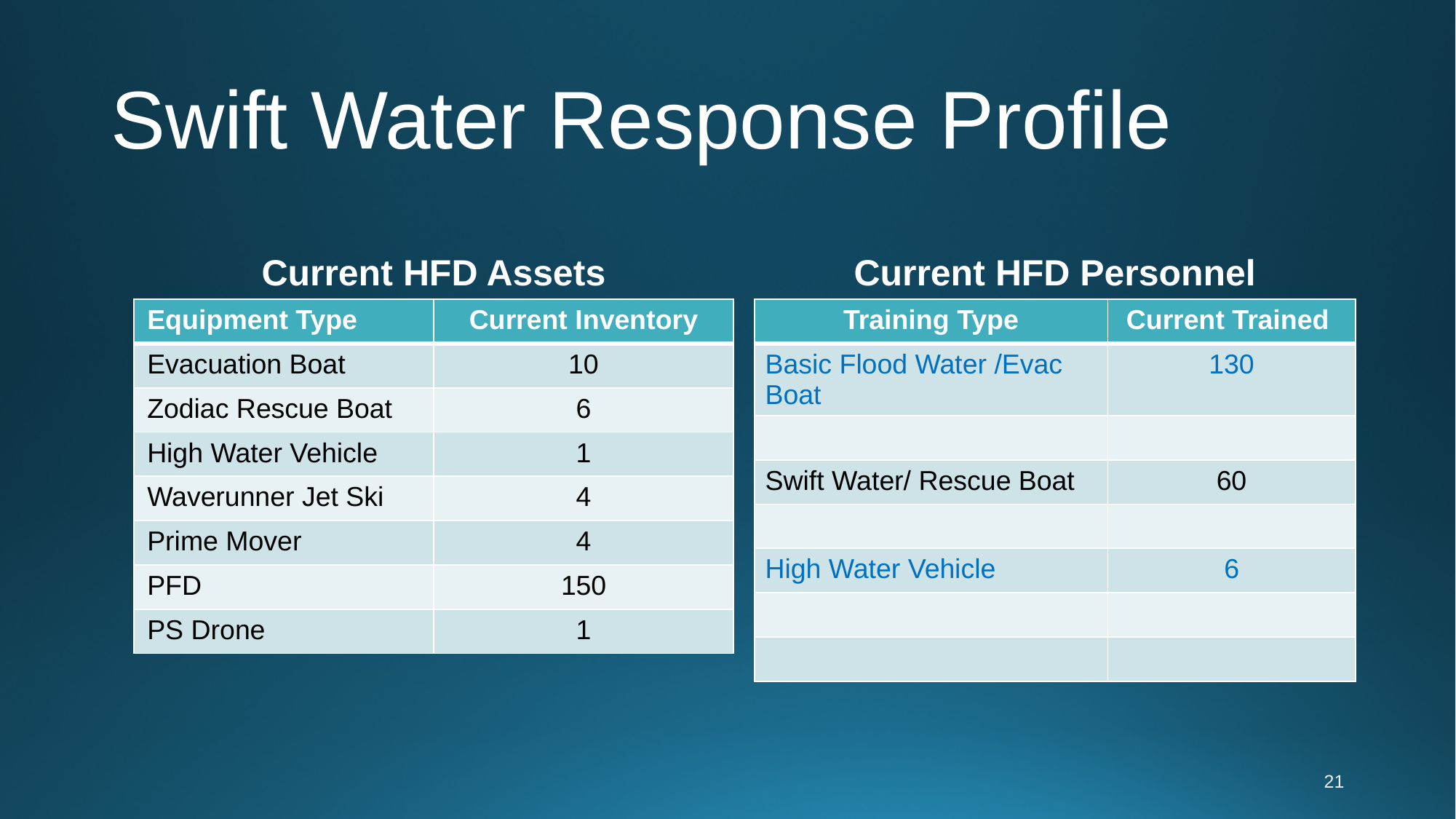

# Swift Water Response Profile
Current HFD Assets
Current HFD Personnel
| Equipment Type | Current Inventory |
| --- | --- |
| Evacuation Boat | 10 |
| Zodiac Rescue Boat | 6 |
| High Water Vehicle | 1 |
| Waverunner Jet Ski | 4 |
| Prime Mover | 4 |
| PFD | 150 |
| PS Drone | 1 |
| Training Type | Current Trained |
| --- | --- |
| Basic Flood Water /Evac Boat | 130 |
|  |  |
| Swift Water/ Rescue Boat | 60 |
|  |  |
| High Water Vehicle | 6 |
|  |  |
|  |  |
21